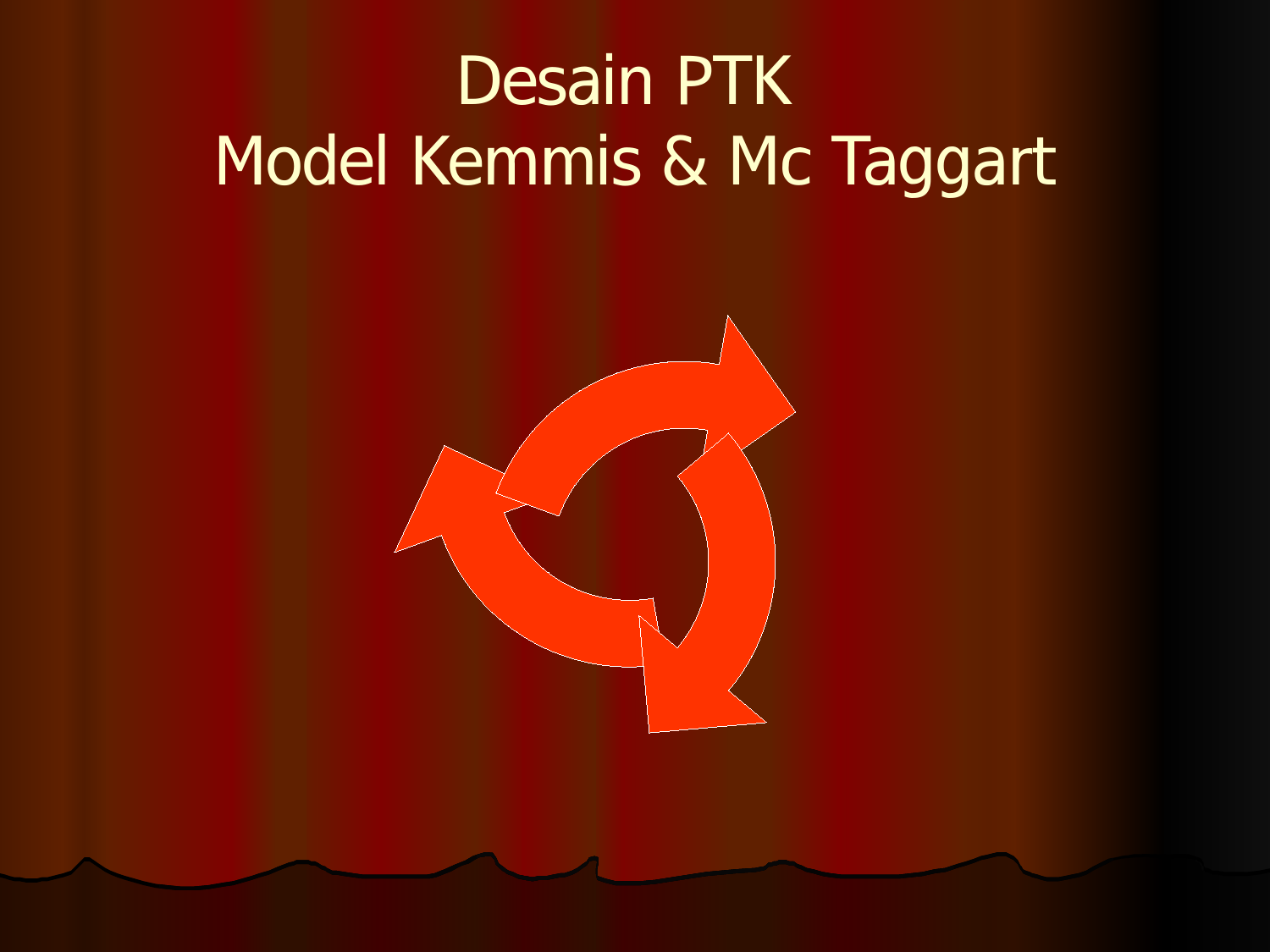

# Desain PTK Model Kemmis & Mc Taggart